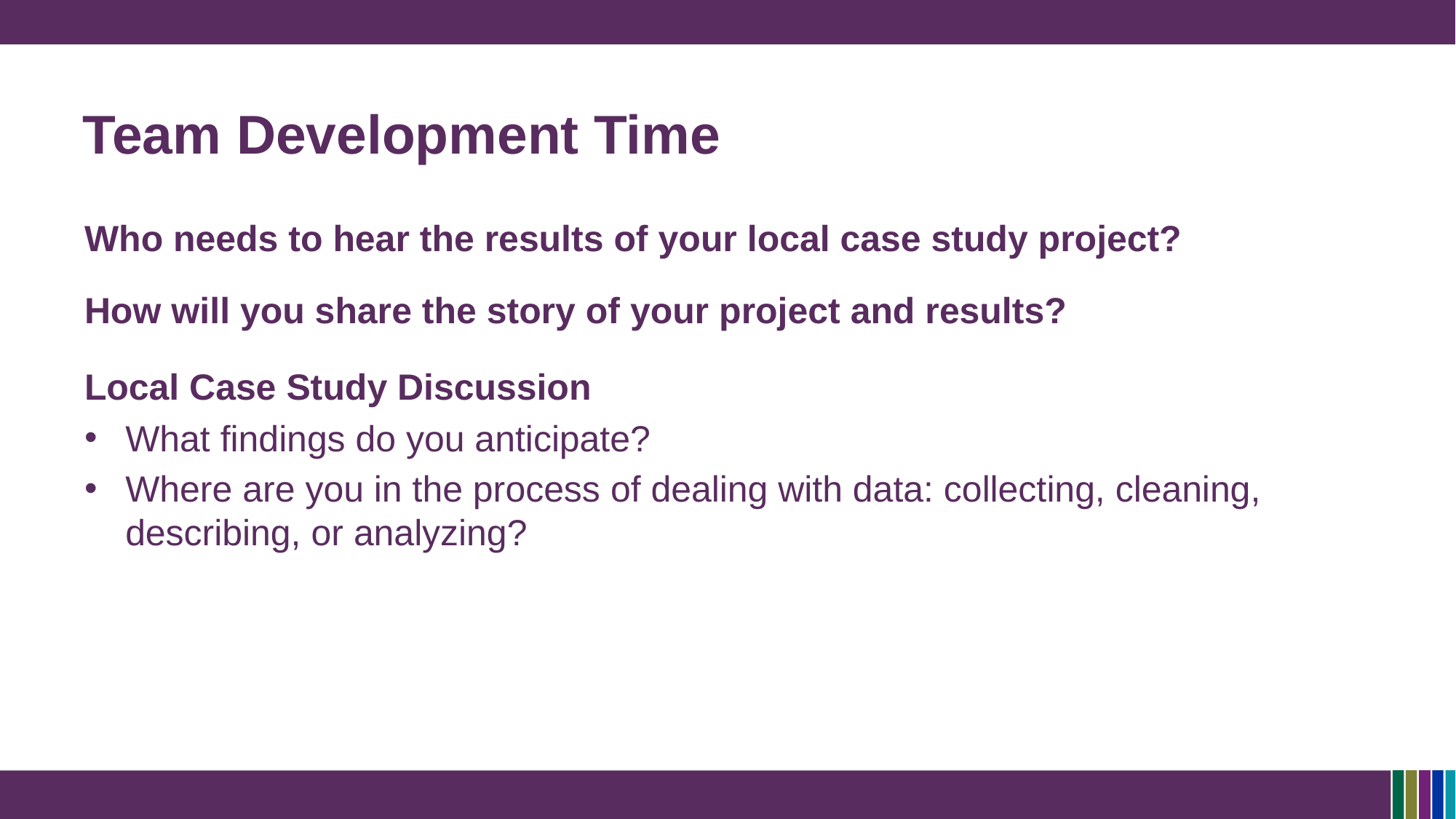

# Team Development Time
Who needs to hear the results of your local case study project?
How will you share the story of your project and results?

Local Case Study Discussion
What findings do you anticipate?
Where are you in the process of dealing with data: collecting, cleaning, describing, or analyzing?